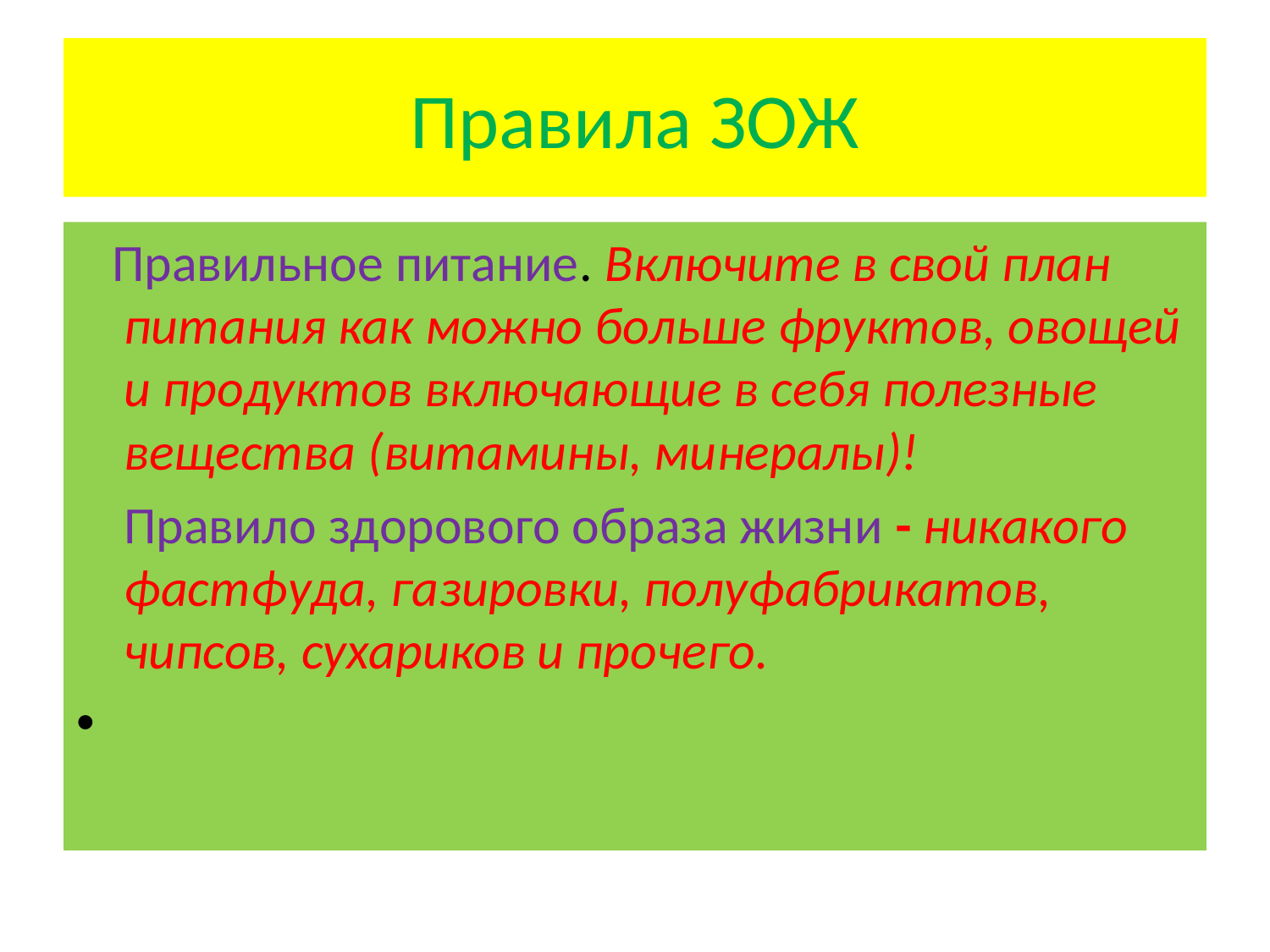

# Правила ЗОЖ
   Правильное питание. Включите в свой план питания как можно больше фруктов, овощей и продуктов включающие в себя полезные вещества (витамины, минералы)!
    Правило здорового образа жизни - никакого фастфуда, газировки, полуфабрикатов, чипсов, сухариков и прочего.